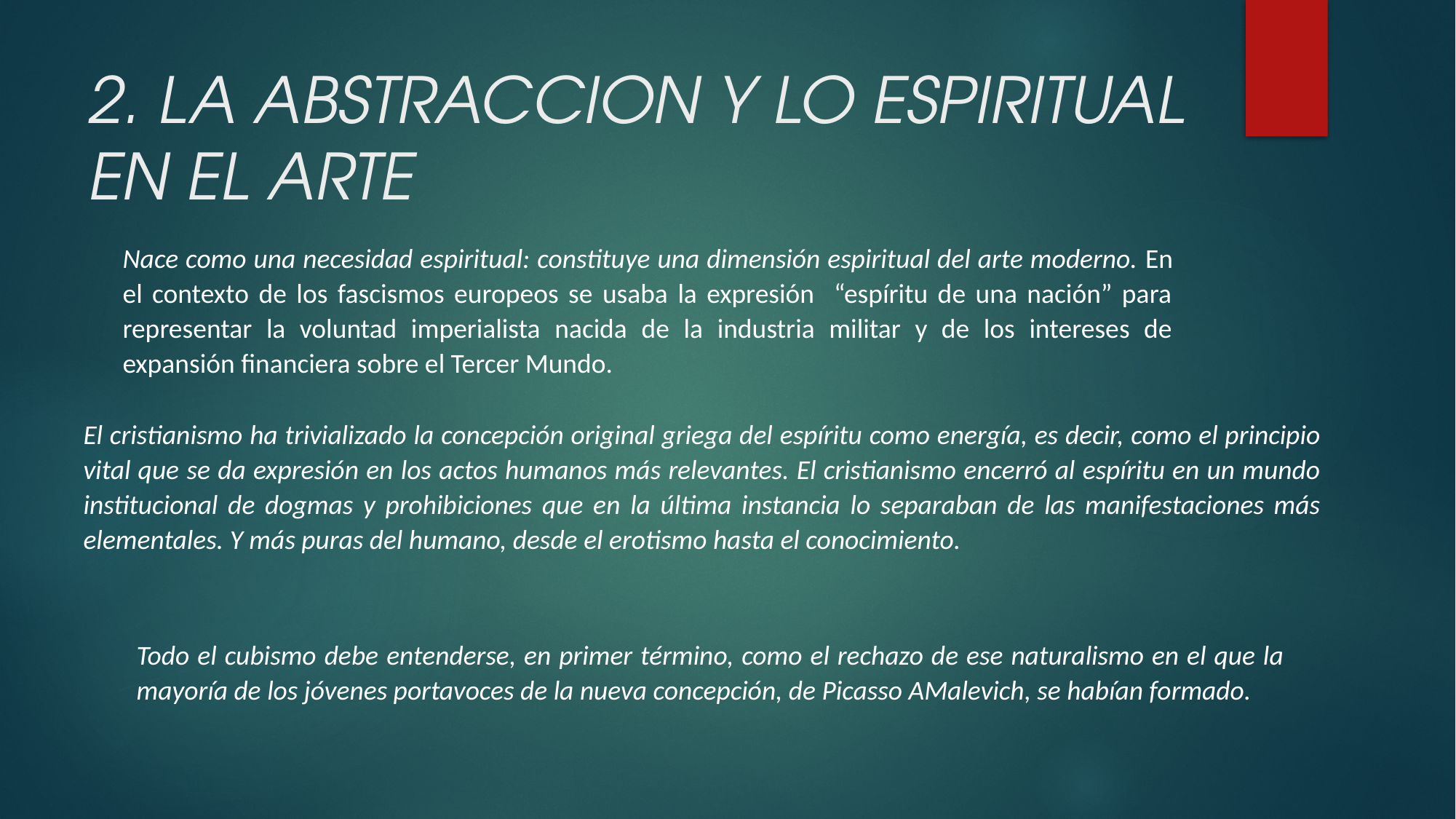

# 2. LA ABSTRACCION Y LO ESPIRITUAL EN EL ARTE
Nace como una necesidad espiritual: constituye una dimensión espiritual del arte moderno. En el contexto de los fascismos europeos se usaba la expresión  “espíritu de una nación” para representar la voluntad imperialista nacida de la industria militar y de los intereses de expansión financiera sobre el Tercer Mundo.
El cristianismo ha trivializado la concepción original griega del espíritu como energía, es decir, como el principio vital que se da expresión en los actos humanos más relevantes. El cristianismo encerró al espíritu en un mundo institucional de dogmas y prohibiciones que en la última instancia lo separaban de las manifestaciones más elementales. Y más puras del humano, desde el erotismo hasta el conocimiento.
Todo el cubismo debe entenderse, en primer término, como el rechazo de ese naturalismo en el que la mayoría de los jóvenes portavoces de la nueva concepción, de Picasso AMalevich, se habían formado.